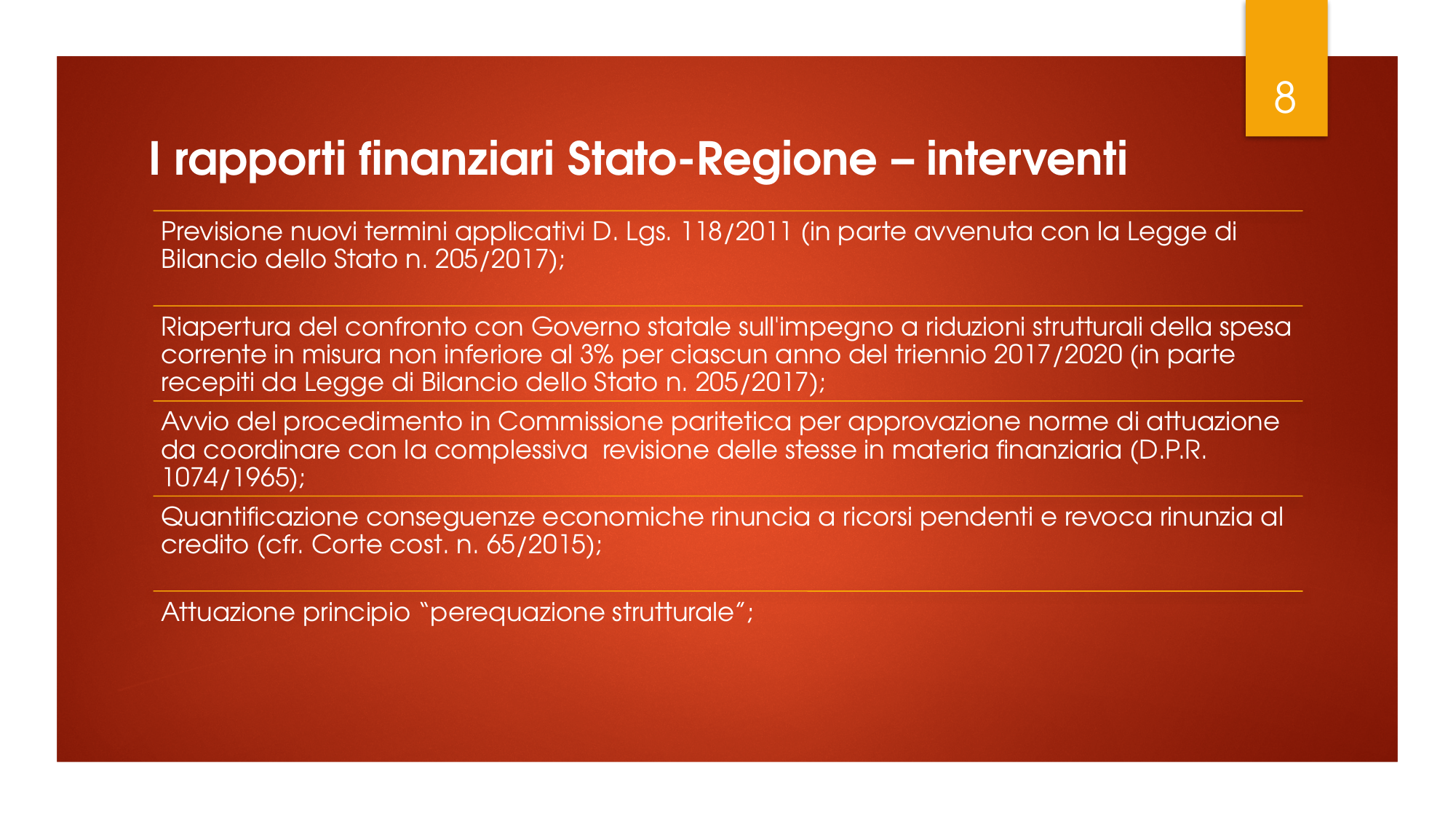

8
# I rapporti finanziari Stato-Regione – interventi
Previsione nuovi termini applicativi D. Lgs. 118/2011 (in parte avvenuta con la Legge di Bilancio dello Stato n. 205/2017);
Riapertura del confronto con Governo statale sull'impegno a riduzioni strutturali della spesa corrente in misura non inferiore al 3% per ciascun anno del triennio 2017/2020 (in parte recepiti da Legge di Bilancio dello Stato n. 205/2017);
Avvio del procedimento in Commissione paritetica per approvazione norme di attuazione da coordinare con la complessiva  revisione delle stesse in materia finanziaria (D.P.R. 1074/1965);
Quantificazione conseguenze economiche rinuncia a ricorsi pendenti e revoca rinunzia al credito (cfr. Corte cost. n. 65/2015);
Attuazione principio “perequazione strutturale”;